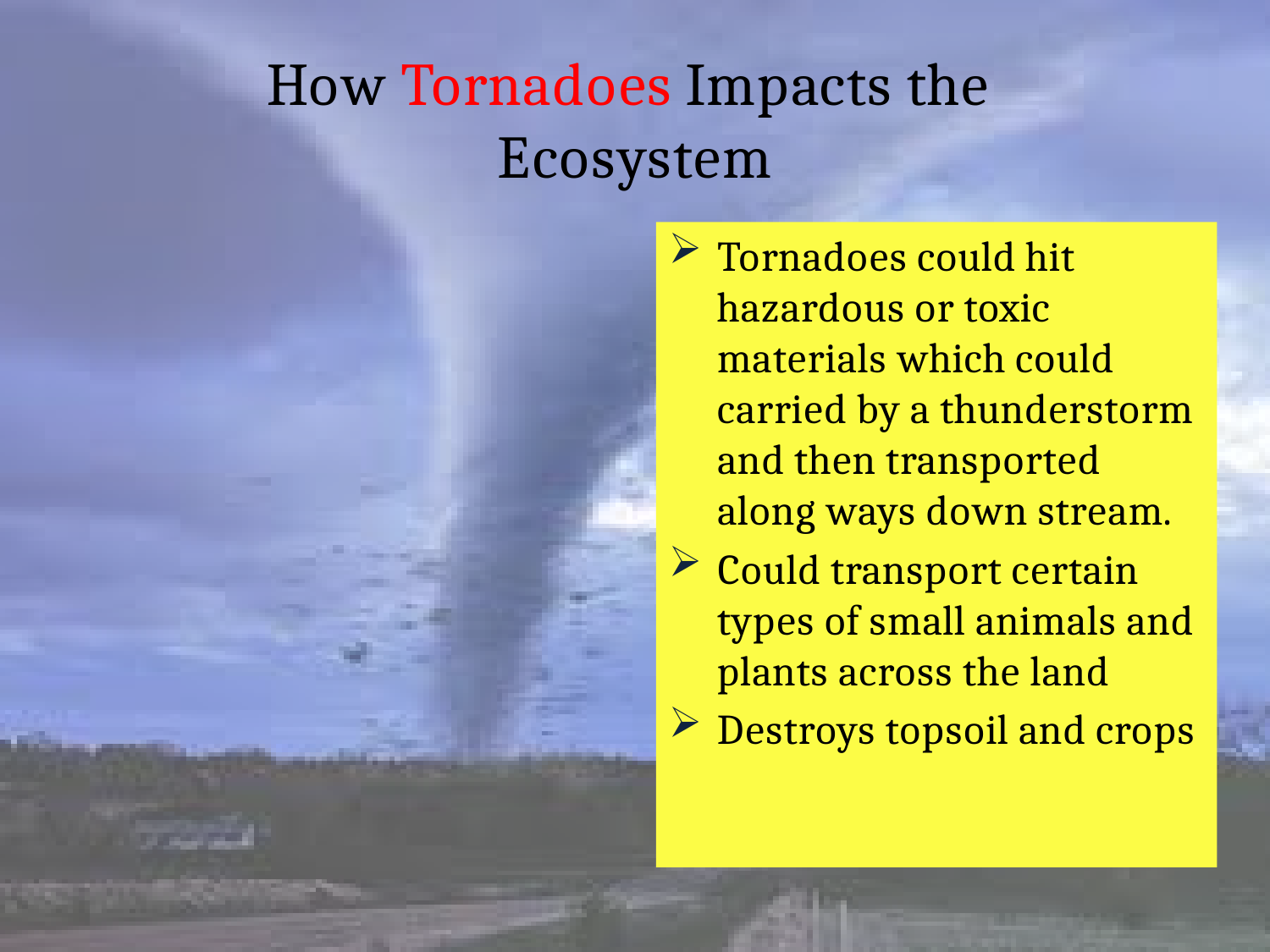

# How Tornadoes Impacts the Ecosystem
Tornadoes could hit hazardous or toxic materials which could carried by a thunderstorm and then transported along ways down stream.
Could transport certain types of small animals and plants across the land
Destroys topsoil and crops